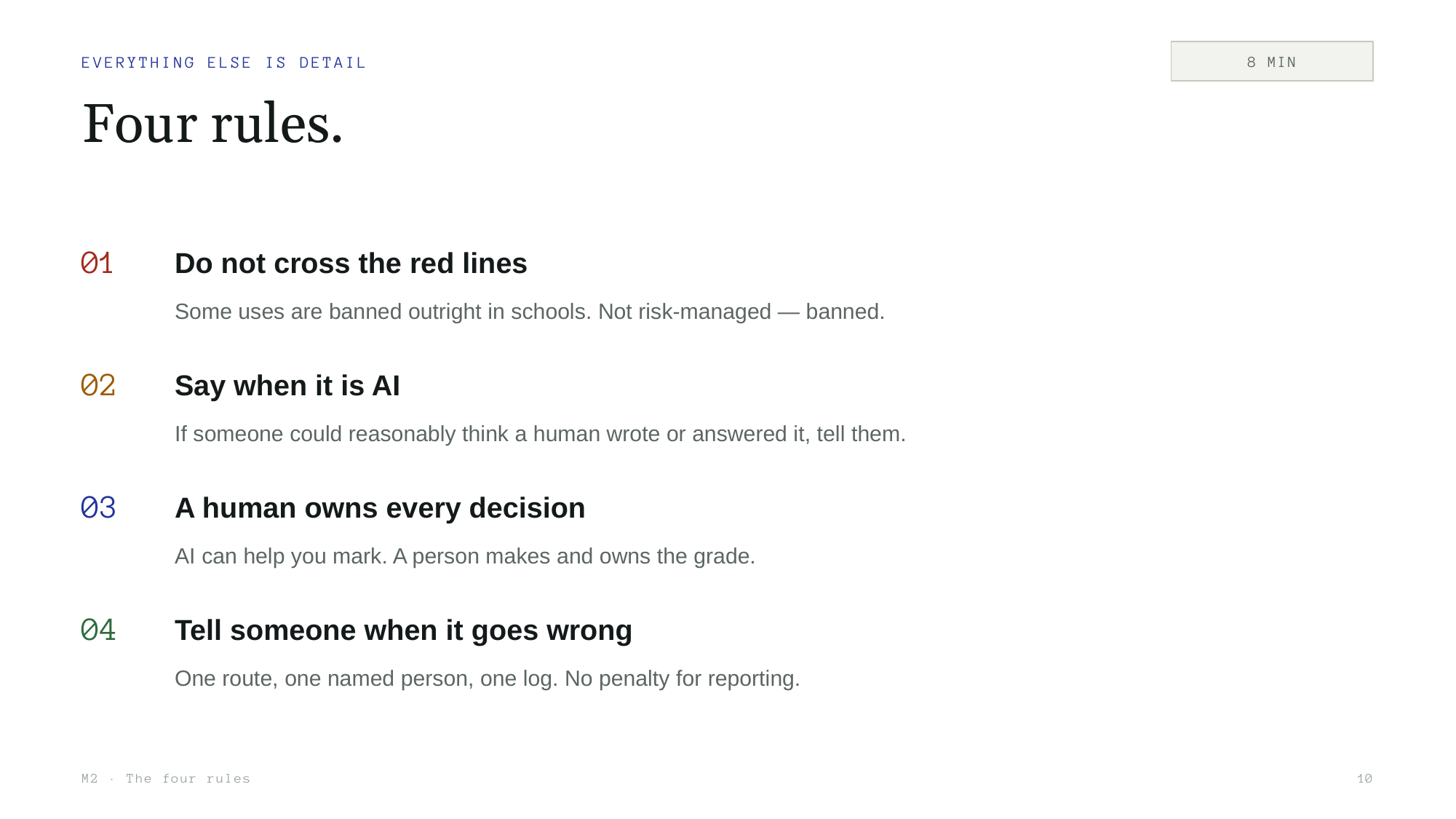

8 MIN
EVERYTHING ELSE IS DETAIL
Four rules.
01
Do not cross the red lines
Some uses are banned outright in schools. Not risk-managed — banned.
02
Say when it is AI
If someone could reasonably think a human wrote or answered it, tell them.
03
A human owns every decision
AI can help you mark. A person makes and owns the grade.
04
Tell someone when it goes wrong
One route, one named person, one log. No penalty for reporting.
M2 · The four rules
10